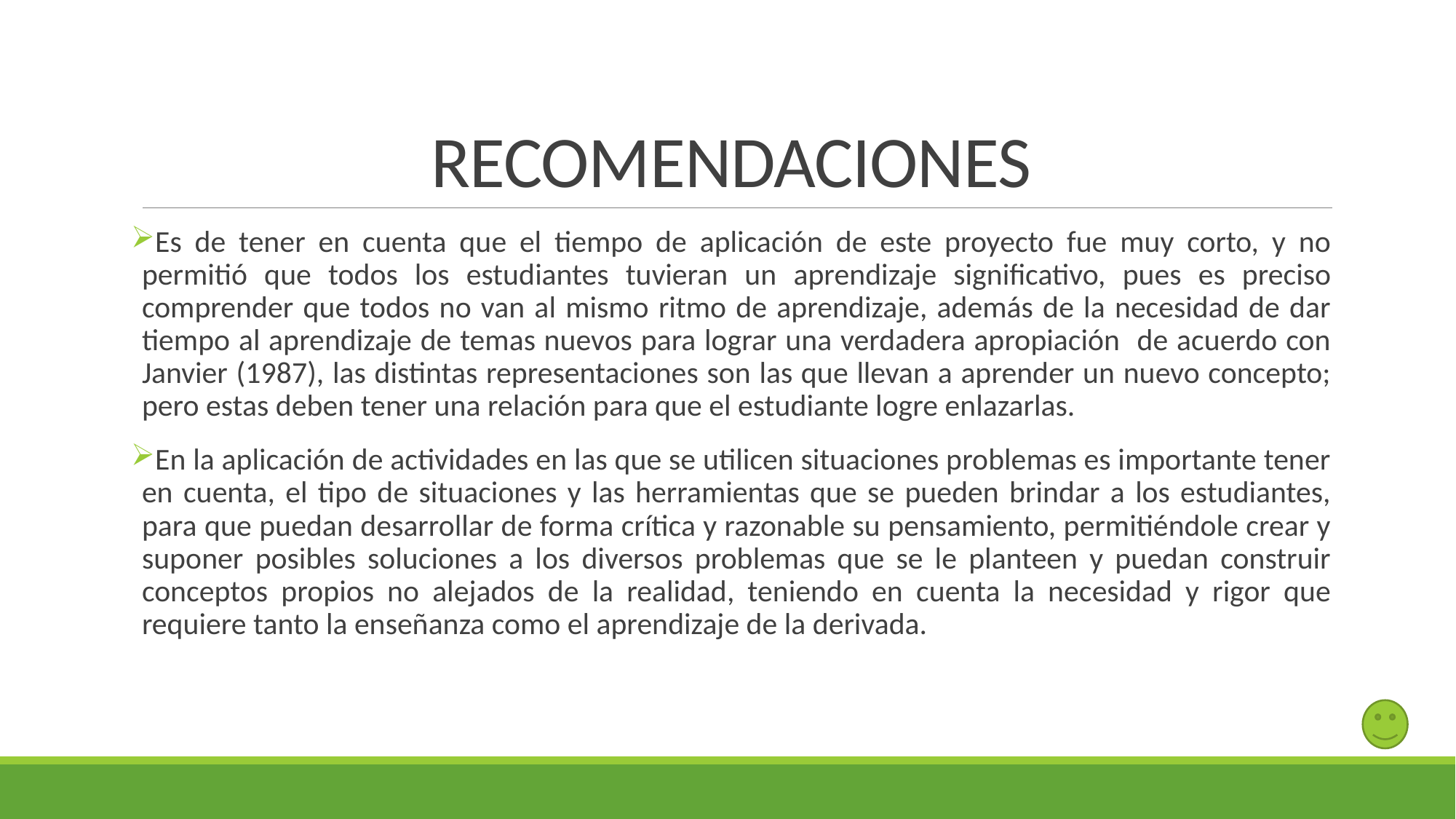

# RECOMENDACIONES
Es de tener en cuenta que el tiempo de aplicación de este proyecto fue muy corto, y no permitió que todos los estudiantes tuvieran un aprendizaje significativo, pues es preciso comprender que todos no van al mismo ritmo de aprendizaje, además de la necesidad de dar tiempo al aprendizaje de temas nuevos para lograr una verdadera apropiación  de acuerdo con Janvier (1987), las distintas representaciones son las que llevan a aprender un nuevo concepto; pero estas deben tener una relación para que el estudiante logre enlazarlas.
En la aplicación de actividades en las que se utilicen situaciones problemas es importante tener en cuenta, el tipo de situaciones y las herramientas que se pueden brindar a los estudiantes, para que puedan desarrollar de forma crítica y razonable su pensamiento, permitiéndole crear y suponer posibles soluciones a los diversos problemas que se le planteen y puedan construir conceptos propios no alejados de la realidad, teniendo en cuenta la necesidad y rigor que requiere tanto la enseñanza como el aprendizaje de la derivada.